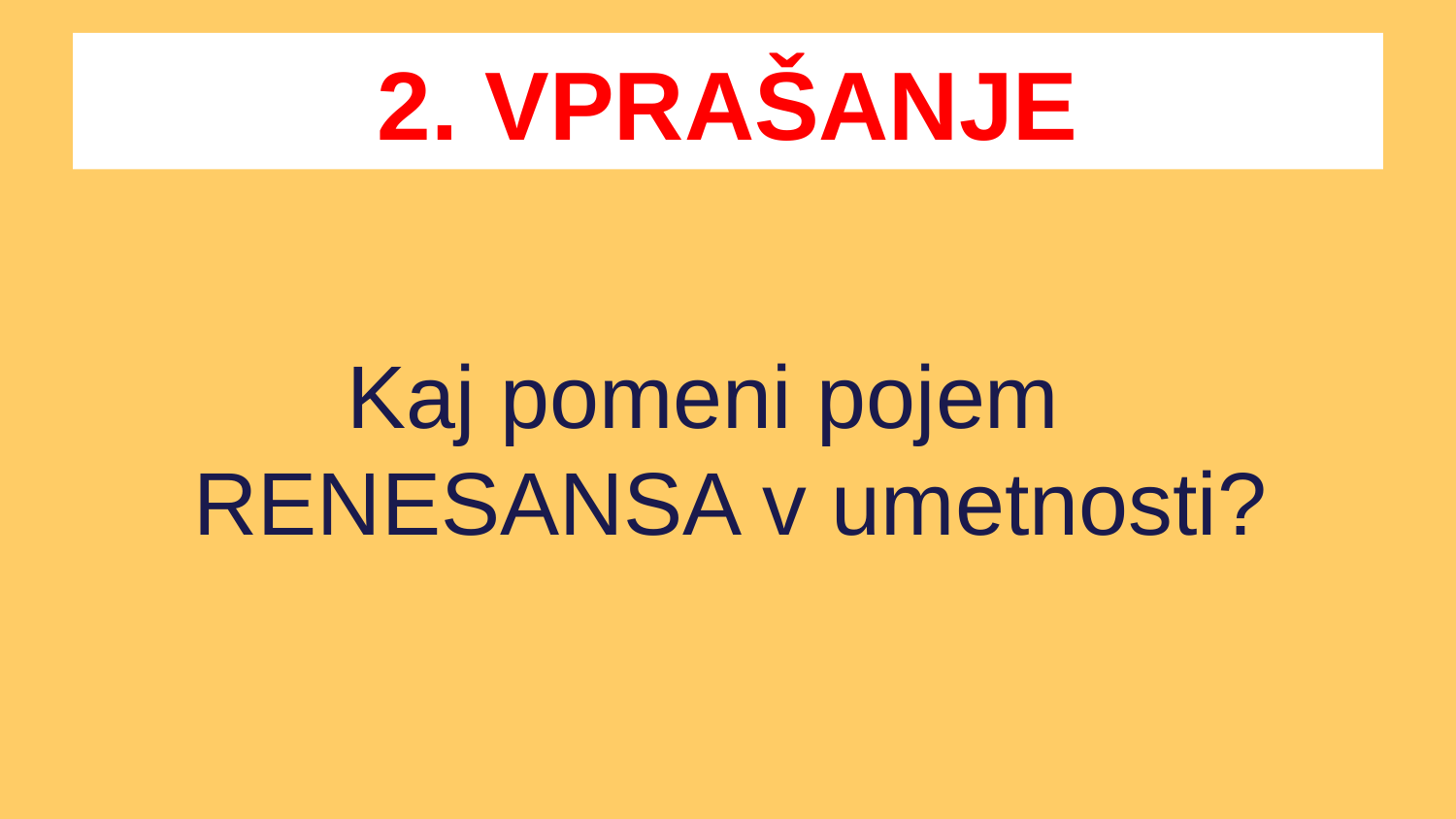

# 2. VPRAŠANJE
Kaj pomeni pojem RENESANSA v umetnosti?